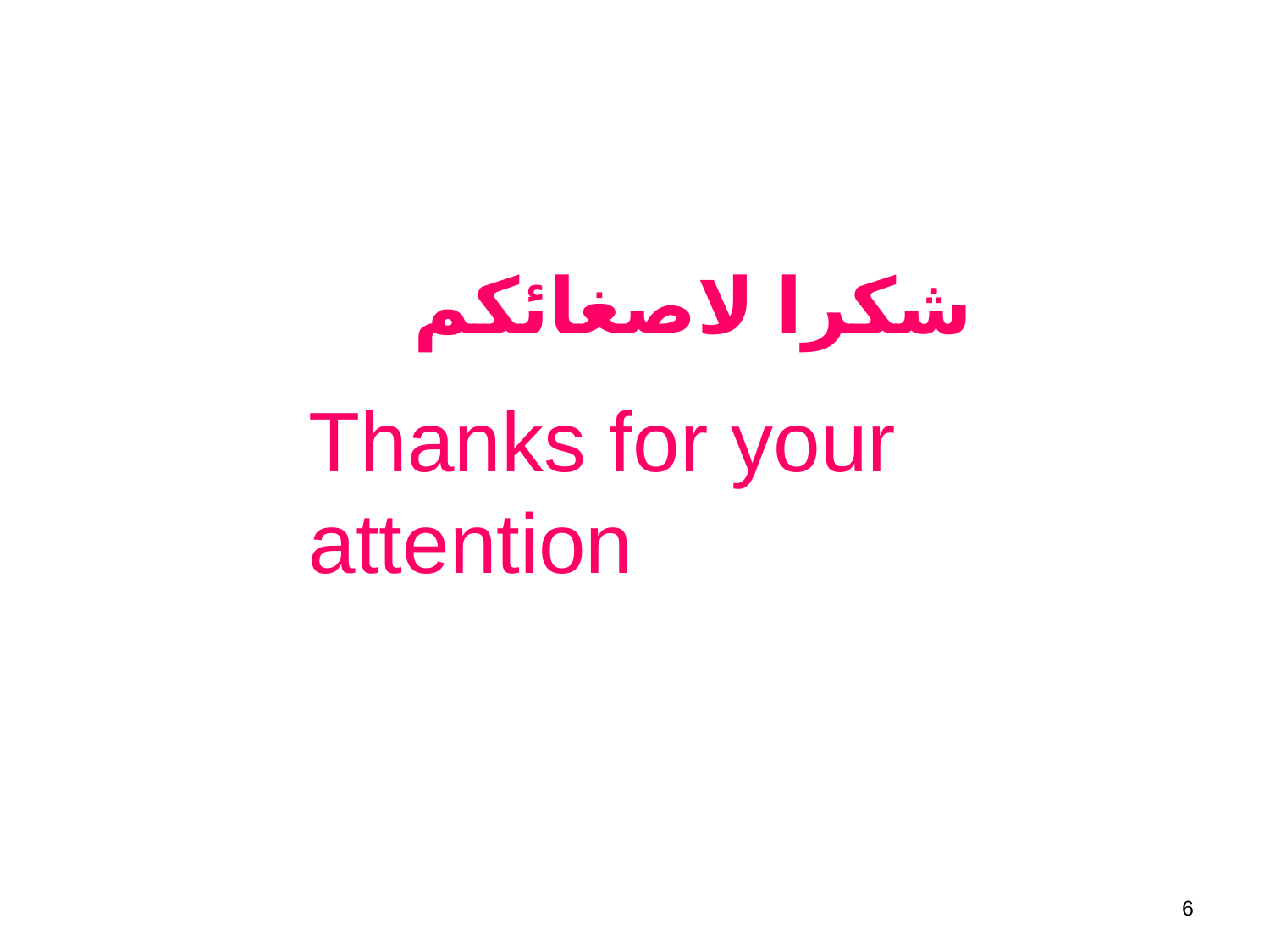

# شكرا لاصغائكم
Thanks for your attention
6